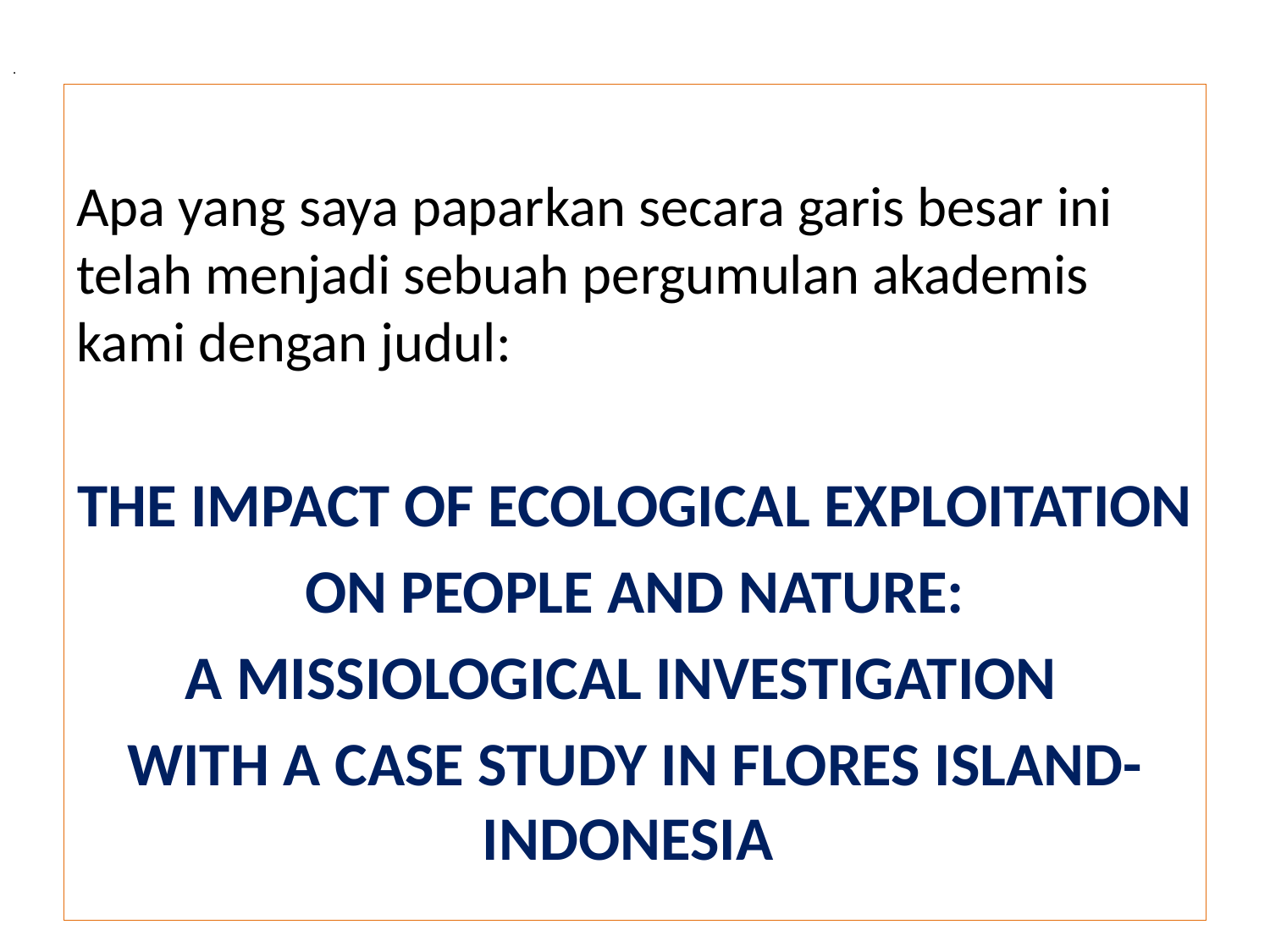

# .

Apa yang saya paparkan secara garis besar ini telah menjadi sebuah pergumulan akademis kami dengan judul:

THE IMPACT OF ECOLOGICAL EXPLOITATION
 ON PEOPLE AND NATURE:
A MISSIOLOGICAL INVESTIGATION
WITH A CASE STUDY IN FLORES ISLAND-INDONESIA